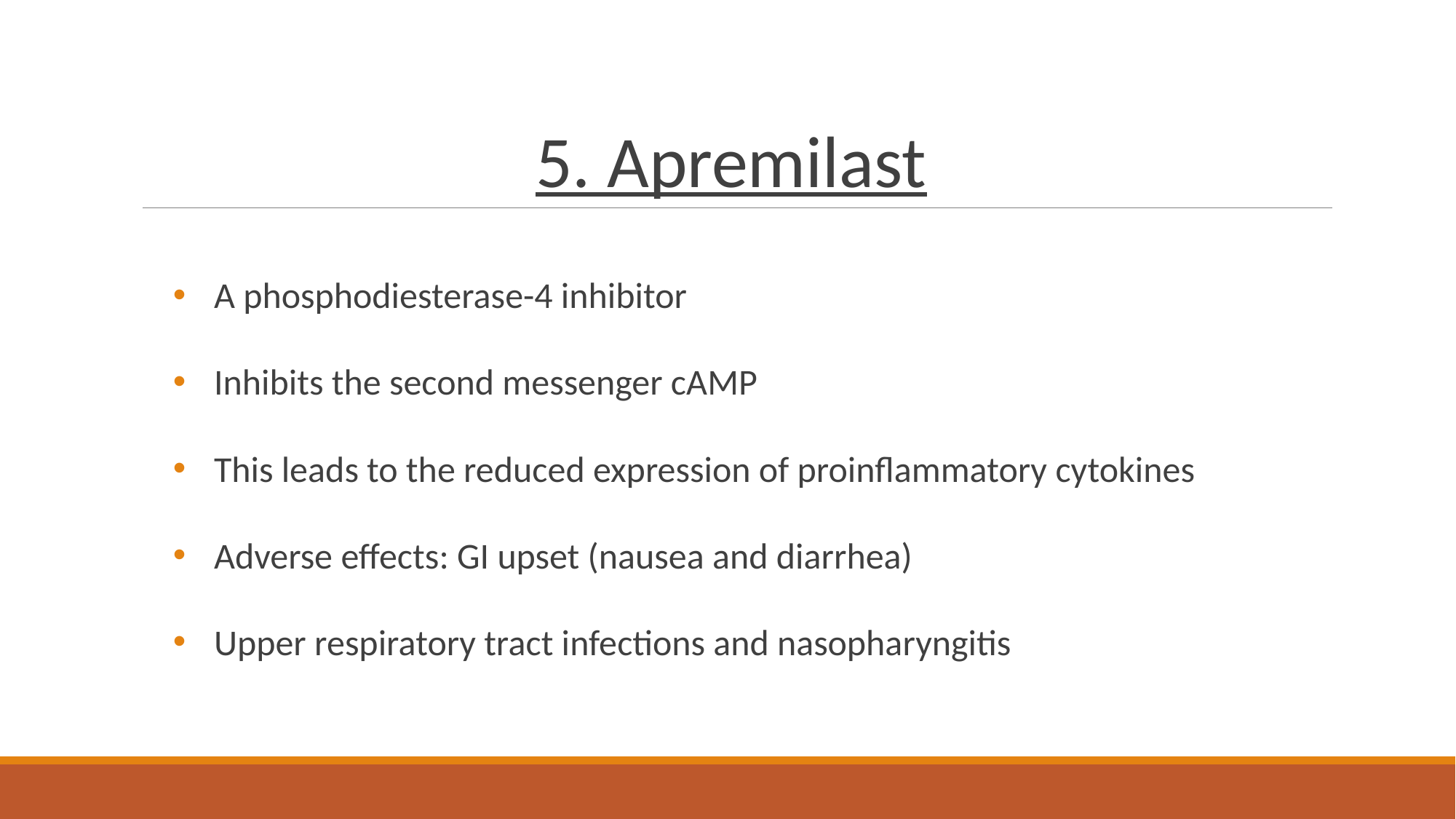

# 5. Apremilast
A phosphodiesterase-4 inhibitor
Inhibits the second messenger cAMP
This leads to the reduced expression of proinflammatory cytokines
Adverse effects: GI upset (nausea and diarrhea)
Upper respiratory tract infections and nasopharyngitis